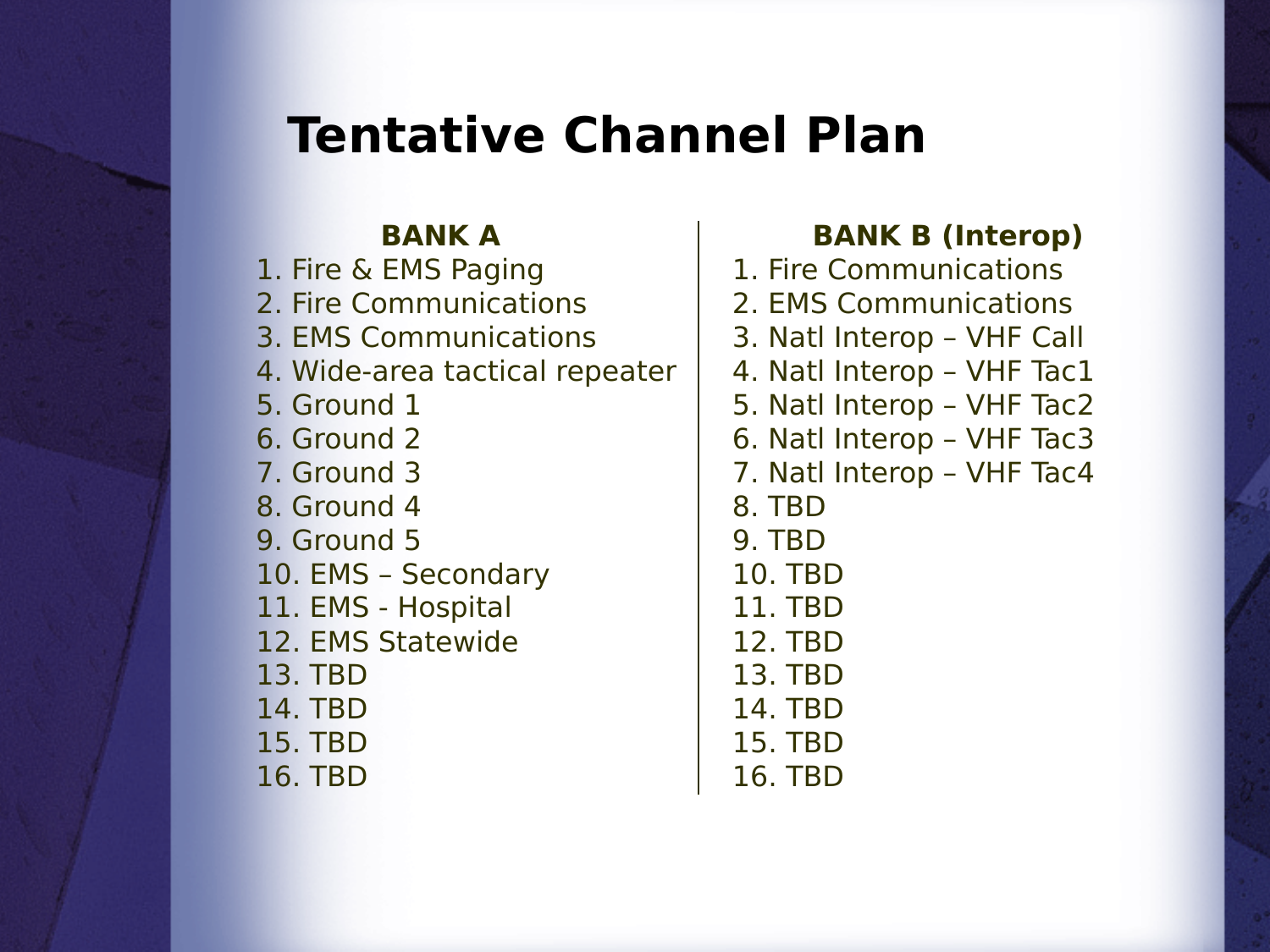

# Tentative Channel Plan
              BANK A
1. Fire & EMS Paging
2. Fire Communications
3. EMS Communications
4. Wide-area tactical repeater
5. Ground 1
6. Ground 2
7. Ground 3
8. Ground 4
9. Ground 5
10. EMS – Secondary
11. EMS - Hospital
12. EMS Statewide
13. TBD
14. TBD
15. TBD
16. TBD

         BANK B (Interop)
1. Fire Communications
2. EMS Communications
3. Natl Interop – VHF Call
4. Natl Interop – VHF Tac1
5. Natl Interop – VHF Tac2
6. Natl Interop – VHF Tac3
7. Natl Interop – VHF Tac4
8. TBD
9. TBD
10. TBD
11. TBD
12. TBD
13. TBD
14. TBD
15. TBD
16. TBD